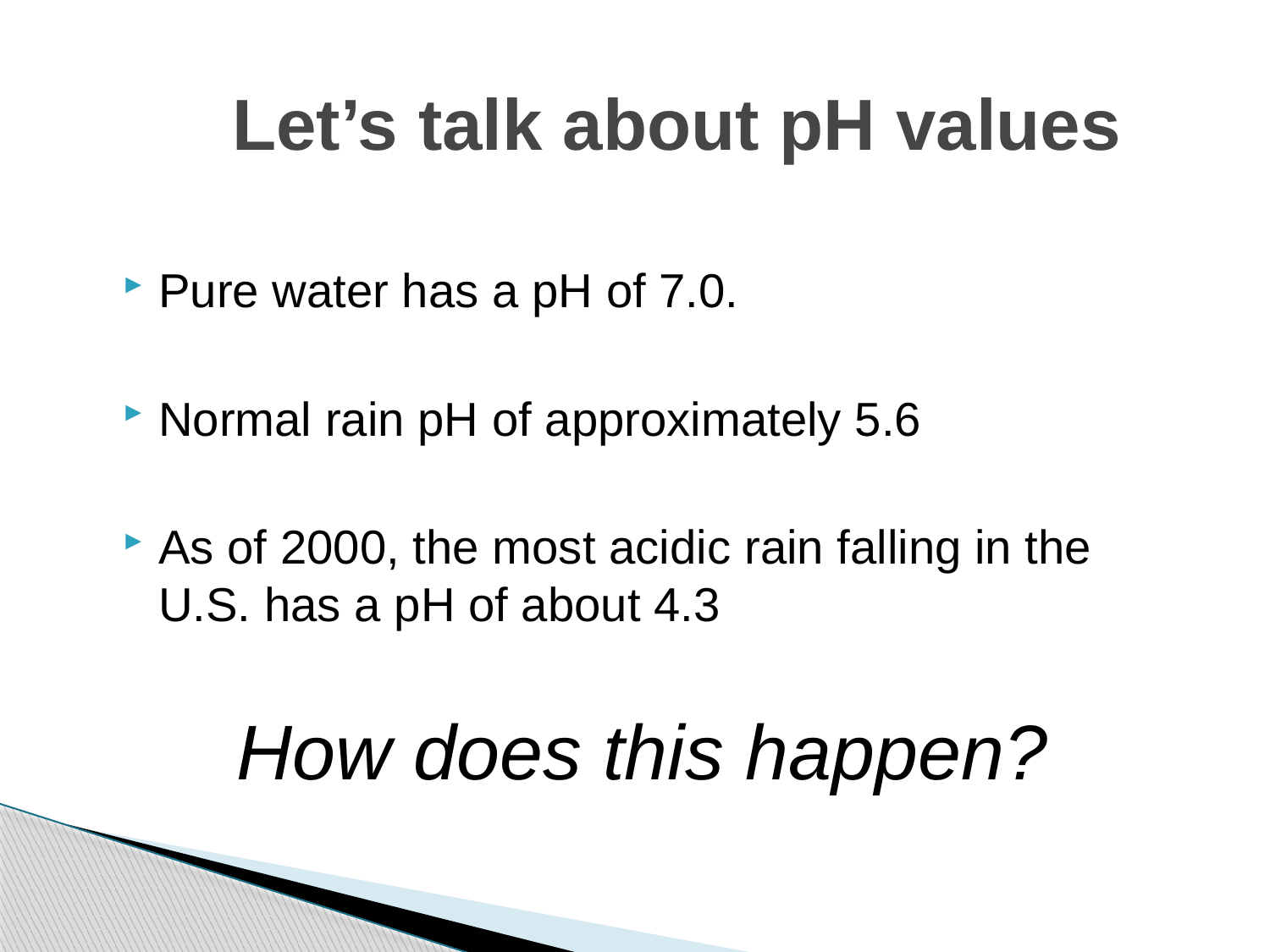

# Let’s talk about pH values
Pure water has a pH of 7.0.

Normal rain pH of approximately 5.6

As of 2000, the most acidic rain falling in the U.S. has a pH of about 4.3

How does this happen?